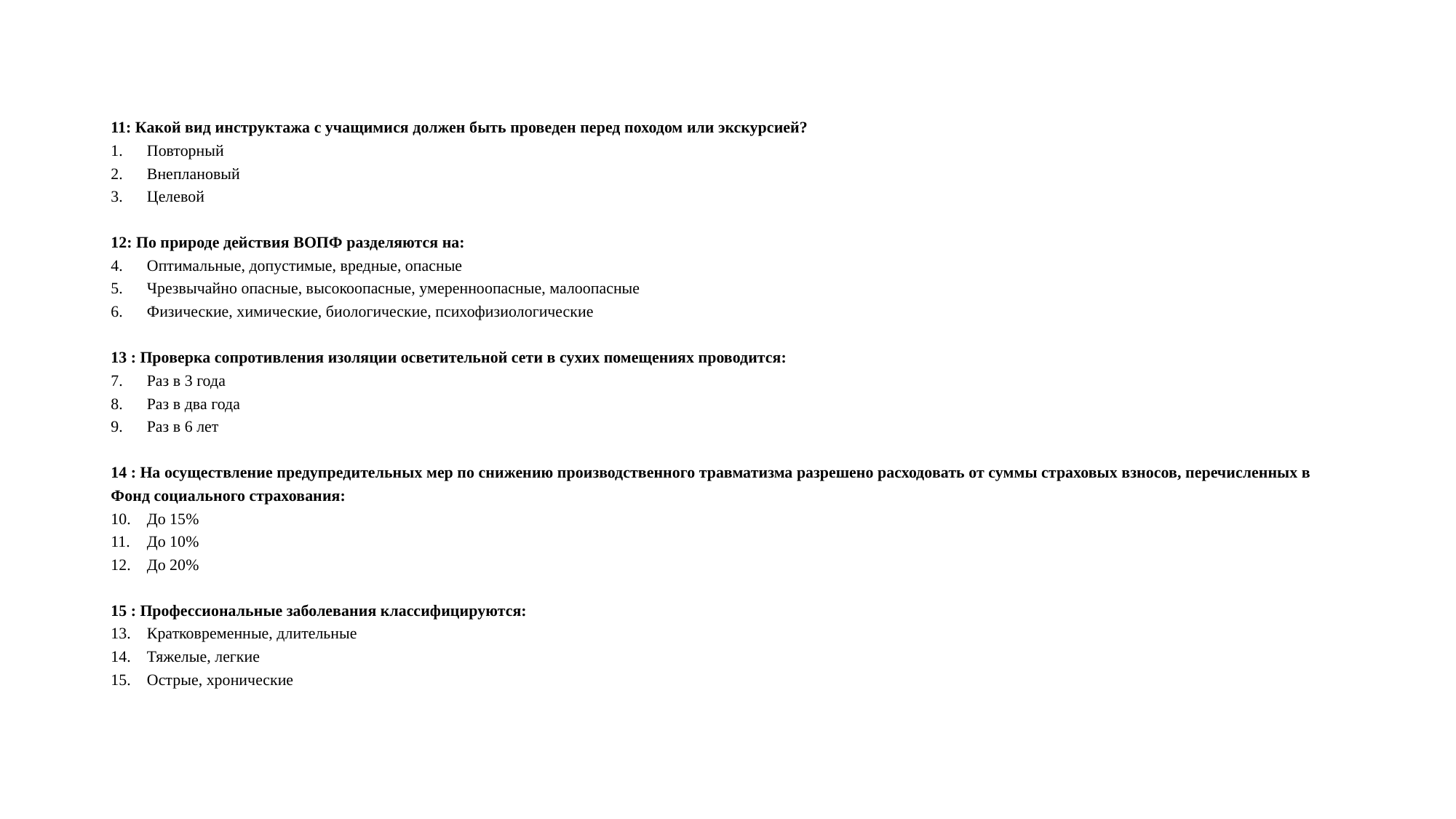

#
11: Какой вид инструктажа с учащимися должен быть проведен перед походом или экскурсией?
Повторный
Внеплановый
Целевой

12: По природе действия ВОПФ разделяются на:
Оптимальные, допустимые, вредные, опасные
Чрезвычайно опасные, высокоопасные, умеренноопасные, малоопасные
Физические, химические, биологические, психофизиологические

13 : Проверка сопротивления изоляции осветительной сети в сухих помещениях проводится:
Раз в 3 года
Раз в два года
Раз в 6 лет

14 : На осуществление предупредительных мер по снижению производственного травматизма разрешено расходовать от суммы страховых взносов, перечисленных в Фонд социального страхования:
До 15%
До 10%
До 20%

15 : Профессиональные заболевания классифицируются:
Кратковременные, длительные
Тяжелые, легкие
Острые, хронические